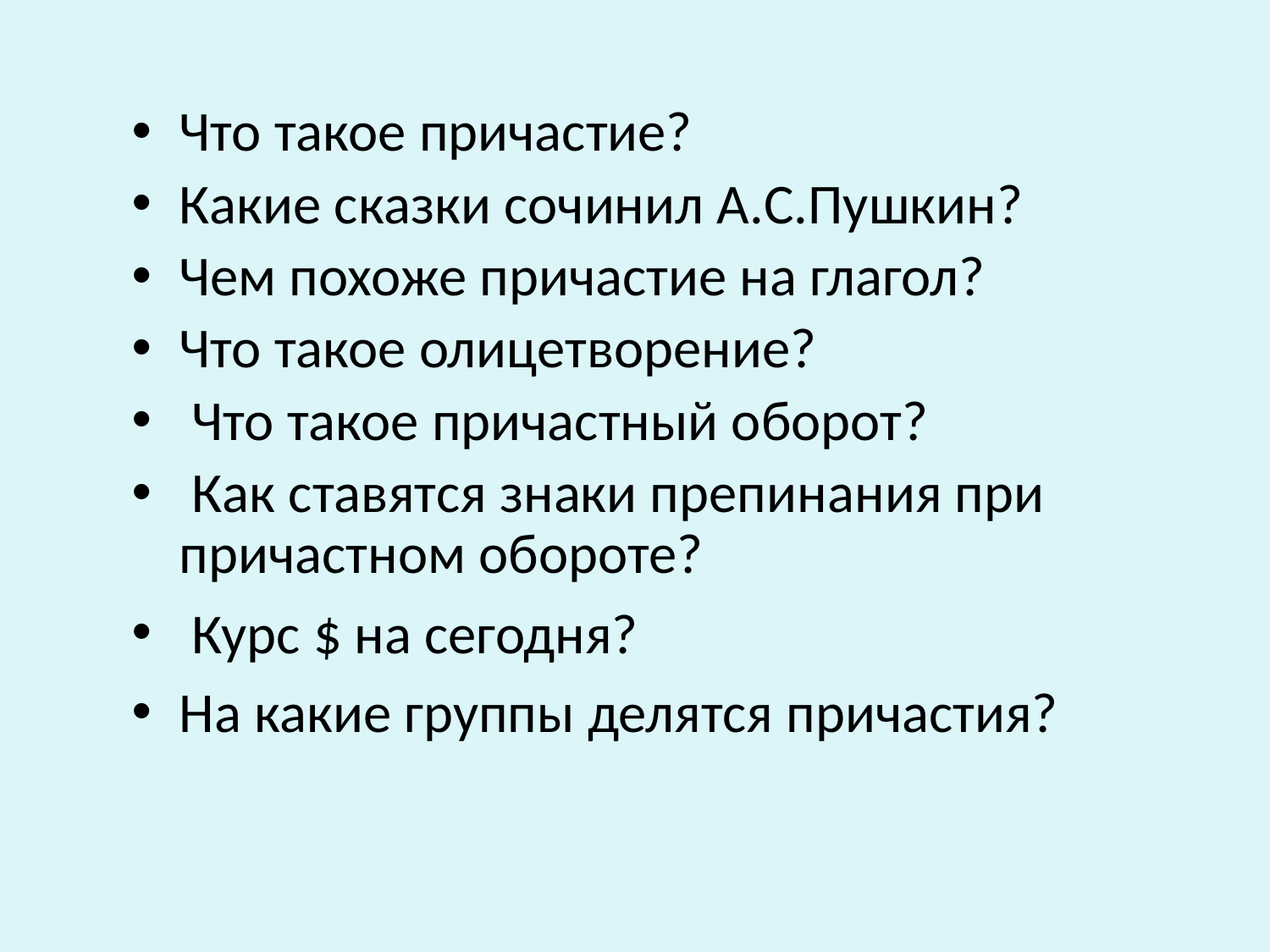

Что такое причастие?
Какие сказки сочинил А.С.Пушкин?
Чем похоже причастие на глагол?
Что такое олицетворение?
 Что такое причастный оборот?
 Как ставятся знаки препинания при причастном обороте?
 Курс $ на сегодня?
На какие группы делятся причастия?